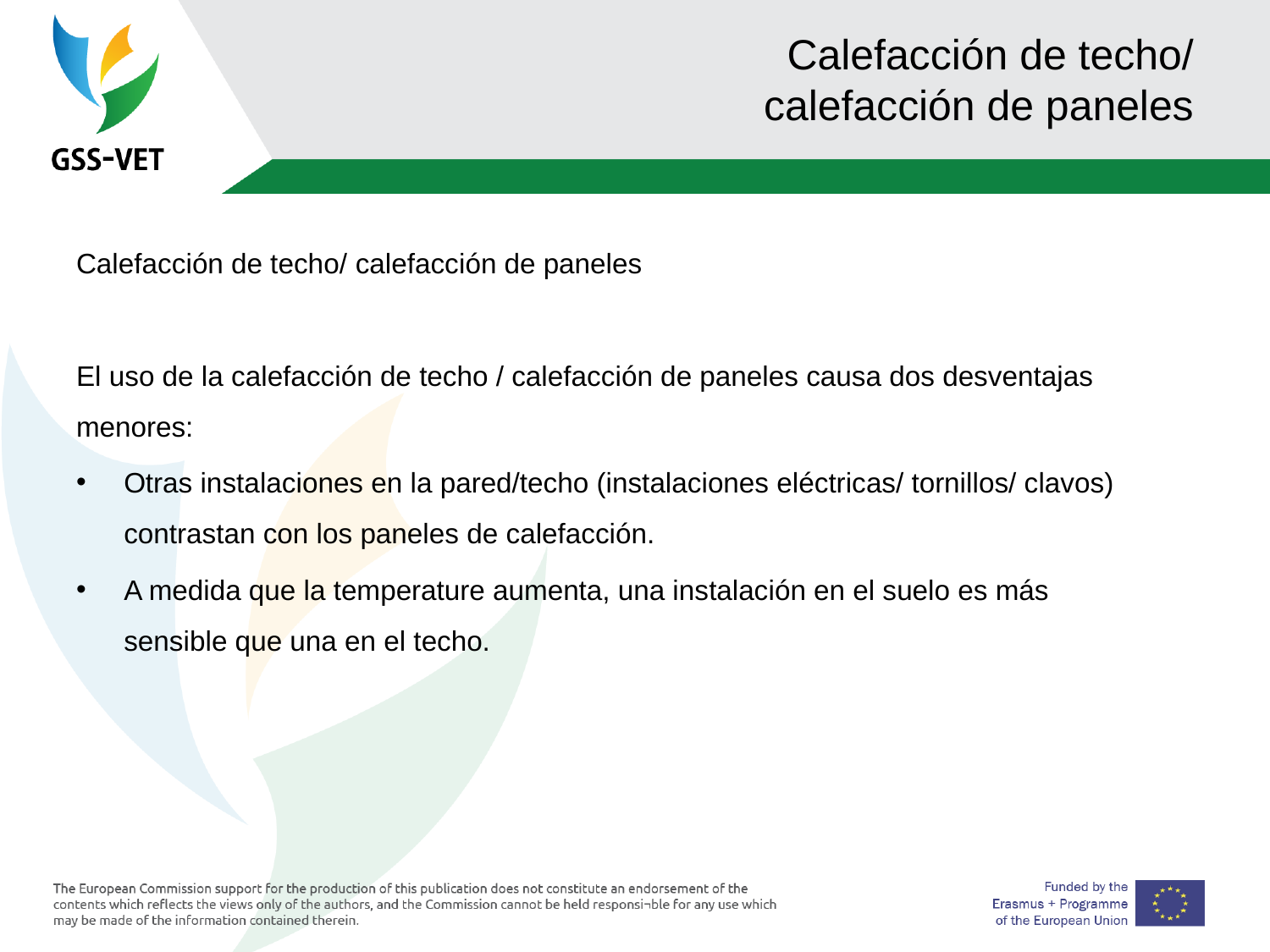

# Calefacción de techo/ calefacción de paneles
Calefacción de techo/ calefacción de paneles

El uso de la calefacción de techo / calefacción de paneles causa dos desventajas menores:
Otras instalaciones en la pared/techo (instalaciones eléctricas/ tornillos/ clavos) contrastan con los paneles de calefacción.
A medida que la temperature aumenta, una instalación en el suelo es más sensible que una en el techo.